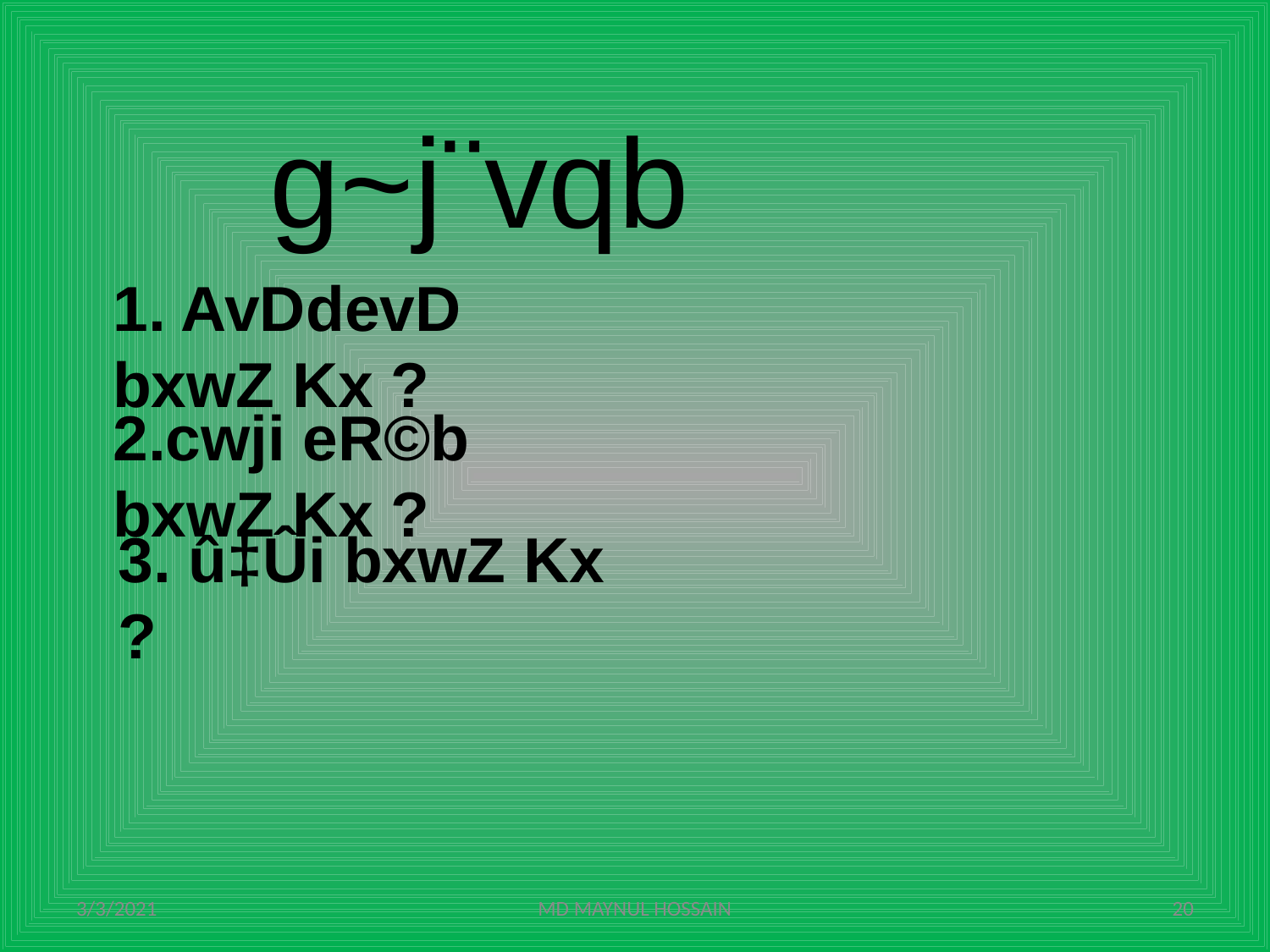

g~j¨vqb
1. AvDdevD bxwZ Kx ?
2.cwji eR©b bxwZ Kx ?
3. û‡Ûi bxwZ Kx ?
3/3/2021
MD MAYNUL HOSSAIN
20